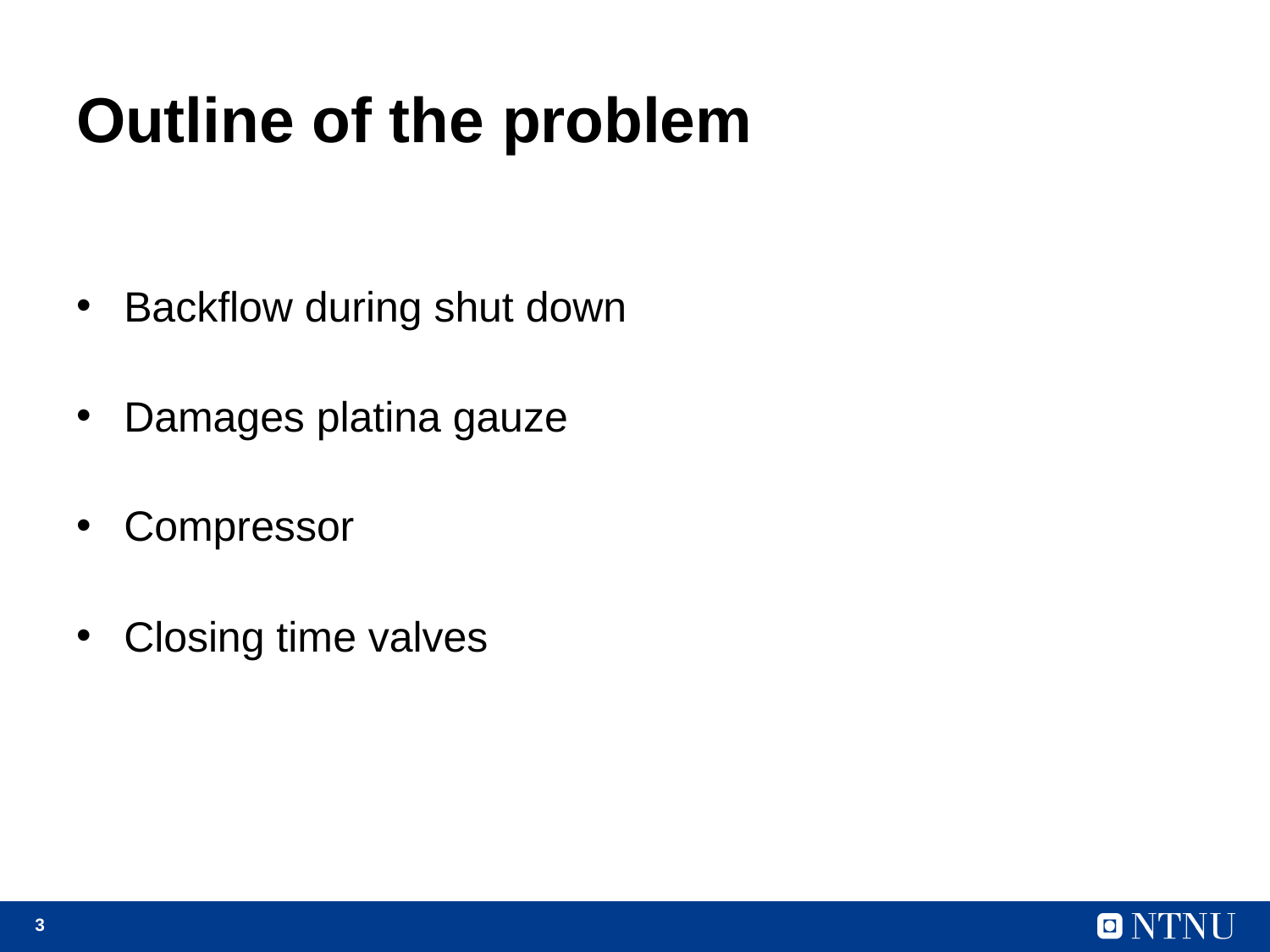

# Outline of the problem
Backflow during shut down
Damages platina gauze
Compressor
Closing time valves